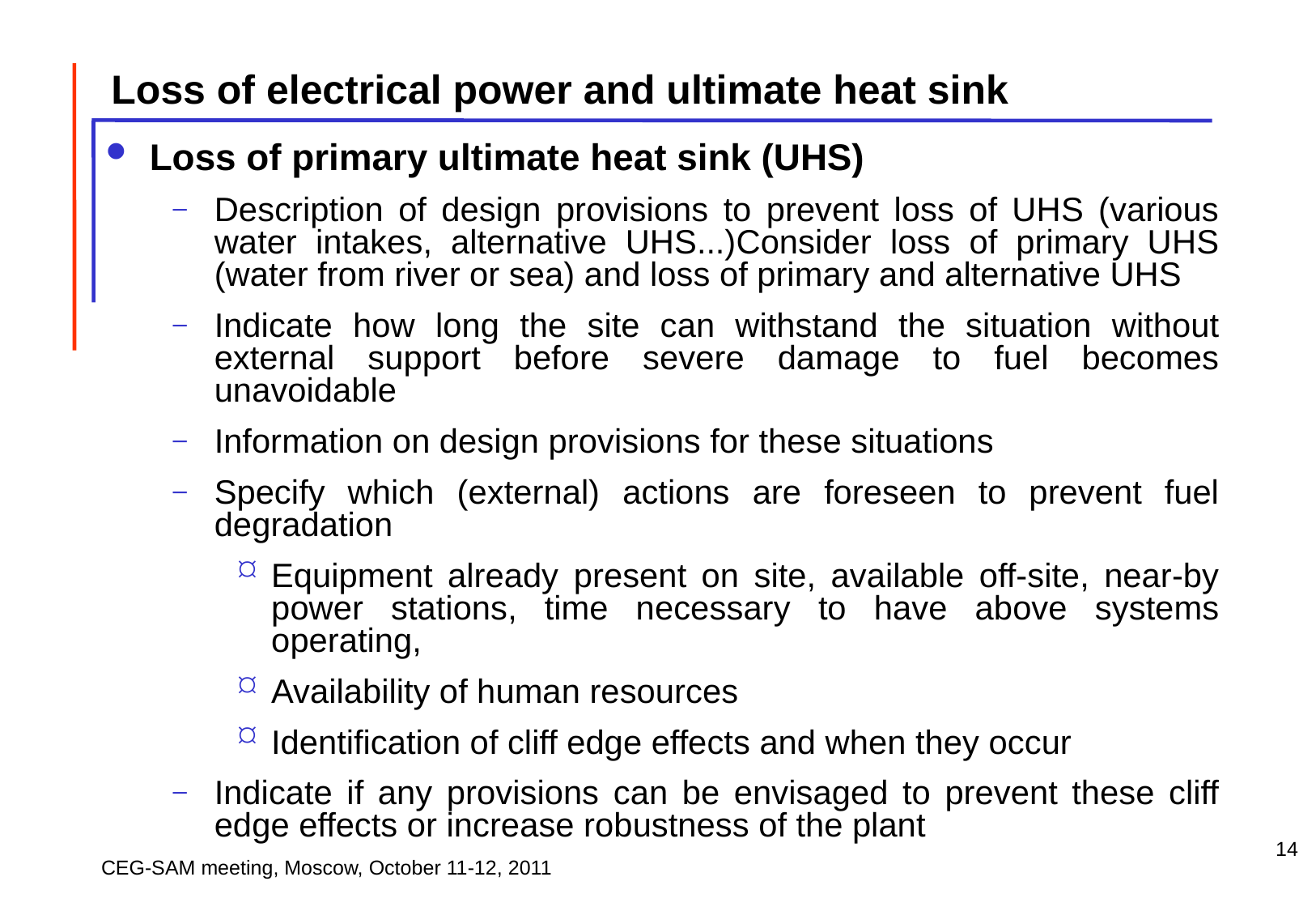

Loss of electrical power and ultimate heat sink
Loss of primary ultimate heat sink (UHS)
Description of design provisions to prevent loss of UHS (various water intakes, alternative UHS...)Consider loss of primary UHS (water from river or sea) and loss of primary and alternative UHS
Indicate how long the site can withstand the situation without external support before severe damage to fuel becomes unavoidable
Information on design provisions for these situations
Specify which (external) actions are foreseen to prevent fuel degradation
Equipment already present on site, available off-site, near-by power stations, time necessary to have above systems operating,
Availability of human resources
Identification of cliff edge effects and when they occur
Indicate if any provisions can be envisaged to prevent these cliff edge effects or increase robustness of the plant

14